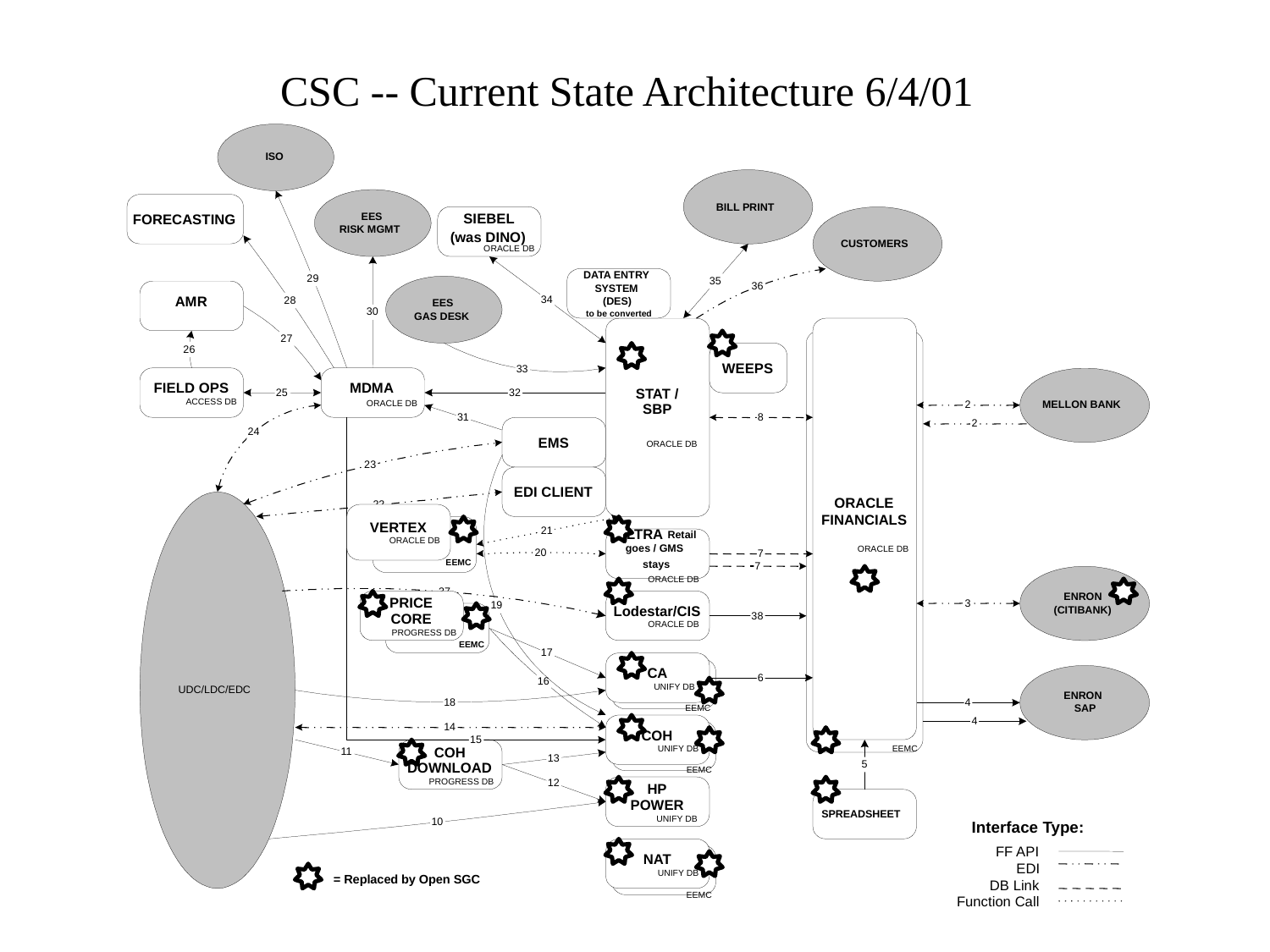

# CSC -- Current State Architecture 6/4/01

ISO

EES
FORECASTING
RISK MGMT

29

35

AMR

34
28

30

27

26

WEEPS

33

FIELD OPS

25

               ACCESS DB

31

EDI CLIENT

21

19
Lodestar/CIS

38

            ORACLE DB

16

14

15

11

13

12

10
Interface Type:
FF API

EDI

DB Link

Function Call

BILL PRINT

SIEBEL
(was DINO)
CUSTOMERS
               ORACLE DB

36

EES

GAS DESK

MDMA
STAT /

32

               ORACLE DB
MELLON BANK
SBP

24

EMS

ORACLE DB

23

22

ALTRA
Retail

goes / GMS

20

EEMC
stays

            ORACLE DB
ENRON
(CITIBANK)

EEMC

17

UDC/LDC/EDC

ENRON

18
 SAP

COH
DOWNLOAD
        PROGRESS DB

SPREADSHEET
DATA ENTRY

SYSTEM
(DES)
to be converted

2

8

2

ORACLE

FINANCIALS

VERTEX
            ORACLE DB
              ORACLE DB

7

7

37

PRICE

3

CORE

         PROGRESS DB

CA

6

             UNIFY DB

4

EEMC

4

COH

                UNIFY DB
EEMC

5
                EEMC

HP
POWER
               UNIFY DB

NAT

                UNIFY DB
= Replaced by Open SGC
               EEMC